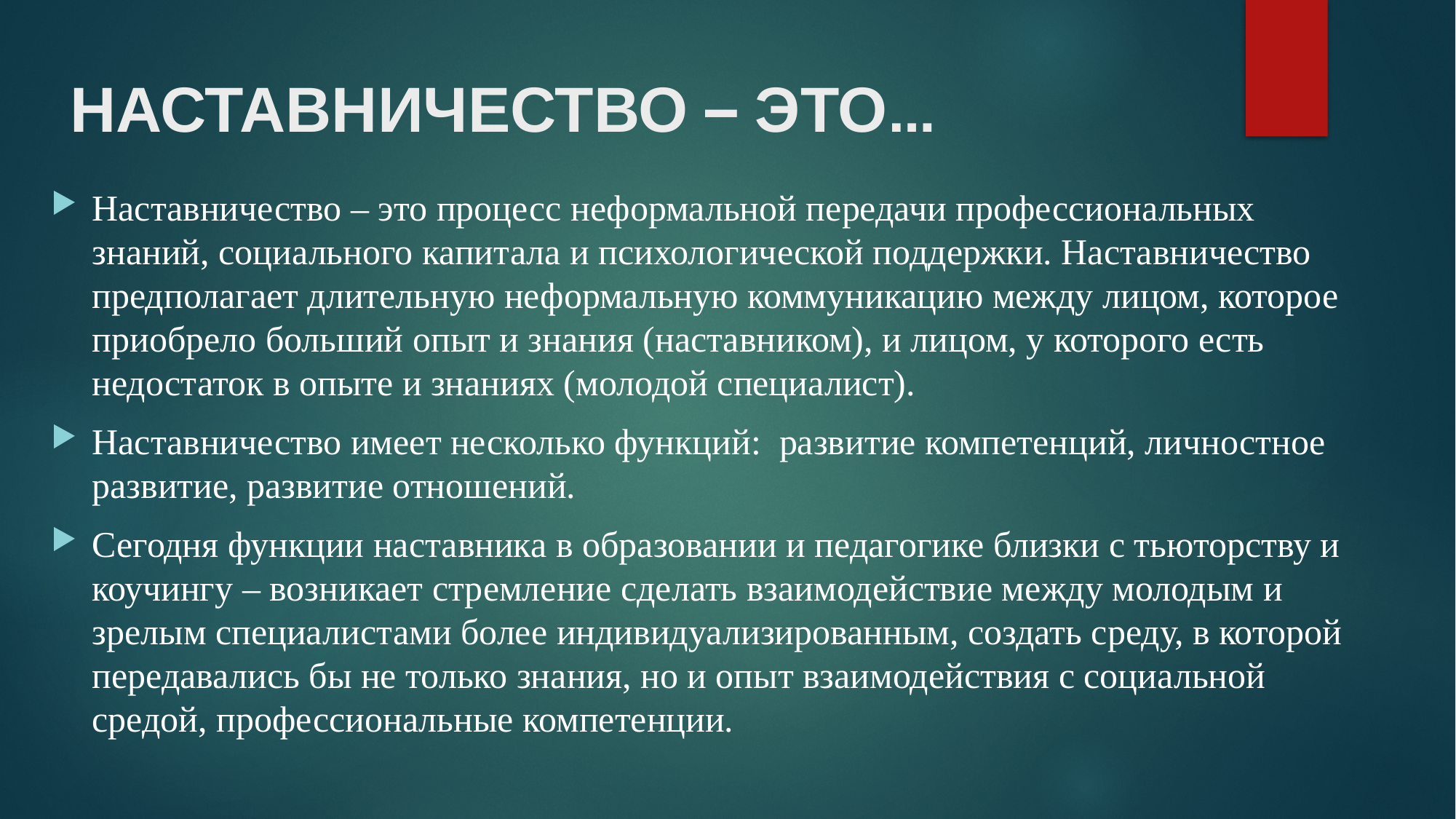

# НАСТАВНИЧЕСТВО – ЭТО…
Наставничество – это процесс неформальной передачи профессиональных знаний, социального капитала и психологической поддержки. Наставничество предполагает длительную неформальную коммуникацию между лицом, которое приобрело больший опыт и знания (наставником), и лицом, у которого есть недостаток в опыте и знаниях (молодой специалист).
Наставничество имеет несколько функций:  развитие компетенций, личностное развитие, развитие отношений.
Сегодня функции наставника в образовании и педагогике близки с тьюторству и коучингу – возникает стремление сделать взаимодействие между молодым и зрелым специалистами более индивидуализированным, создать среду, в которой передавались бы не только знания, но и опыт взаимодействия с социальной средой, профессиональные компетенции.